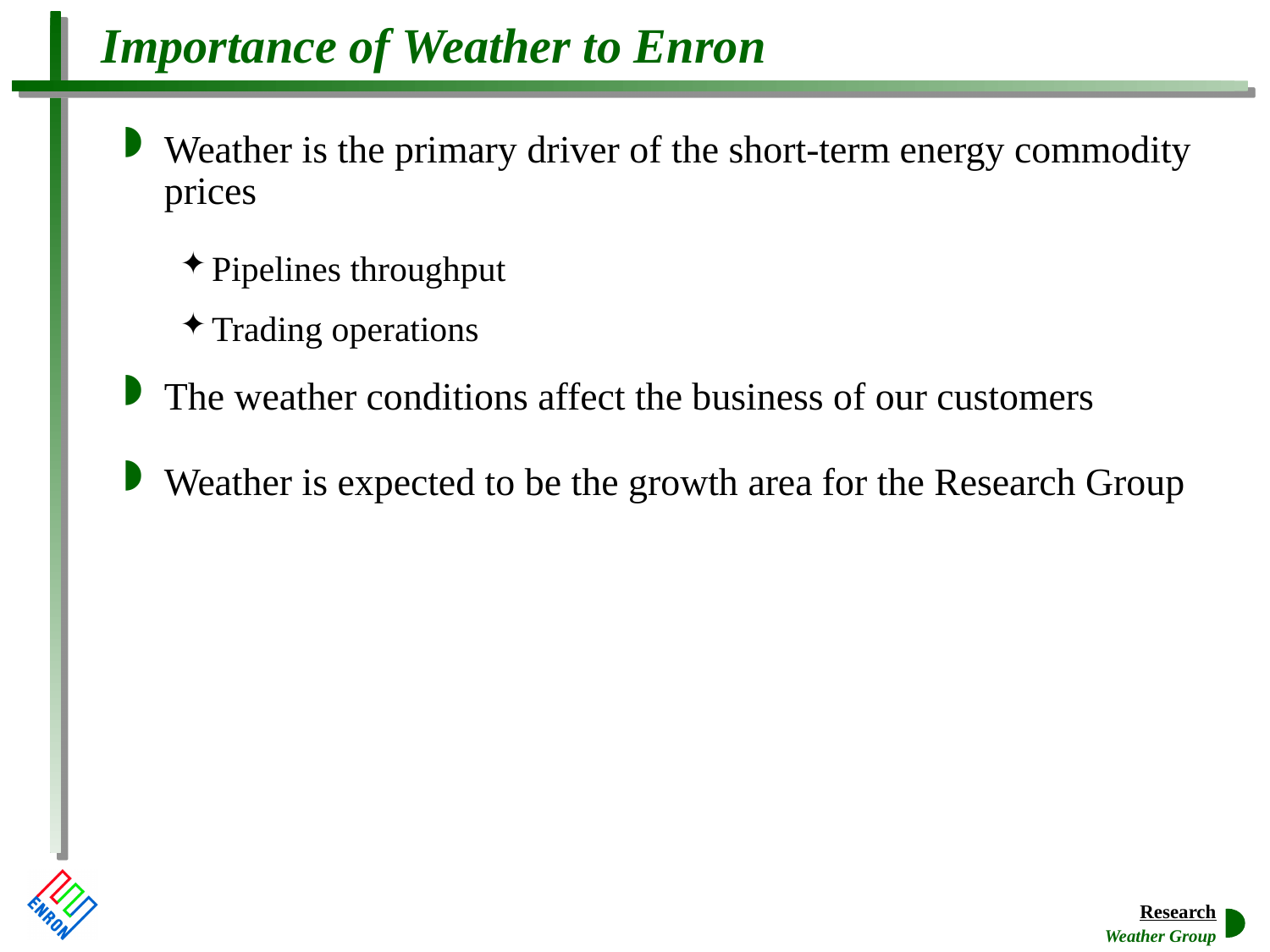

# Importance of Weather to Enron
Weather is the primary driver of the short-term energy commodity prices
Pipelines throughput
Trading operations
The weather conditions affect the business of our customers
Weather is expected to be the growth area for the Research Group

Weather Group